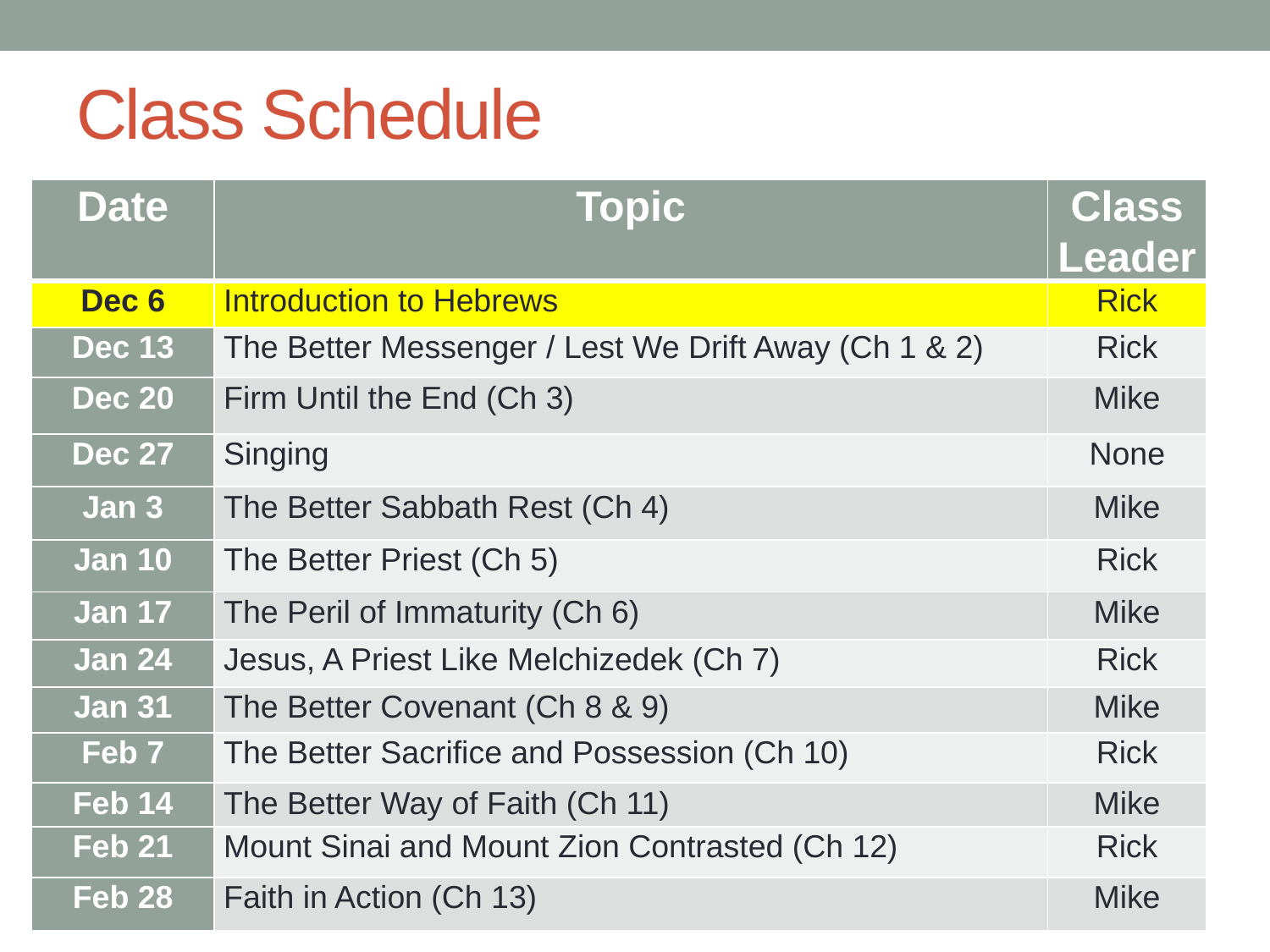

# Class Schedule
| Date | Topic | Class Leader |
| --- | --- | --- |
| Dec 6 | Introduction to Hebrews | Rick |
| Dec 13 | The Better Messenger / Lest We Drift Away (Ch 1 & 2) | Rick |
| Dec 20 | Firm Until the End (Ch 3) | Mike |
| Dec 27 | Singing | None |
| Jan 3 | The Better Sabbath Rest (Ch 4) | Mike |
| Jan 10 | The Better Priest (Ch 5) | Rick |
| Jan 17 | The Peril of Immaturity (Ch 6) | Mike |
| Jan 24 | Jesus, A Priest Like Melchizedek (Ch 7) | Rick |
| Jan 31 | The Better Covenant (Ch 8 & 9) | Mike |
| Feb 7 | The Better Sacrifice and Possession (Ch 10) | Rick |
| Feb 14 | The Better Way of Faith (Ch 11) | Mike |
| Feb 21 | Mount Sinai and Mount Zion Contrasted (Ch 12) | Rick |
| Feb 28 | Faith in Action (Ch 13) | Mike |